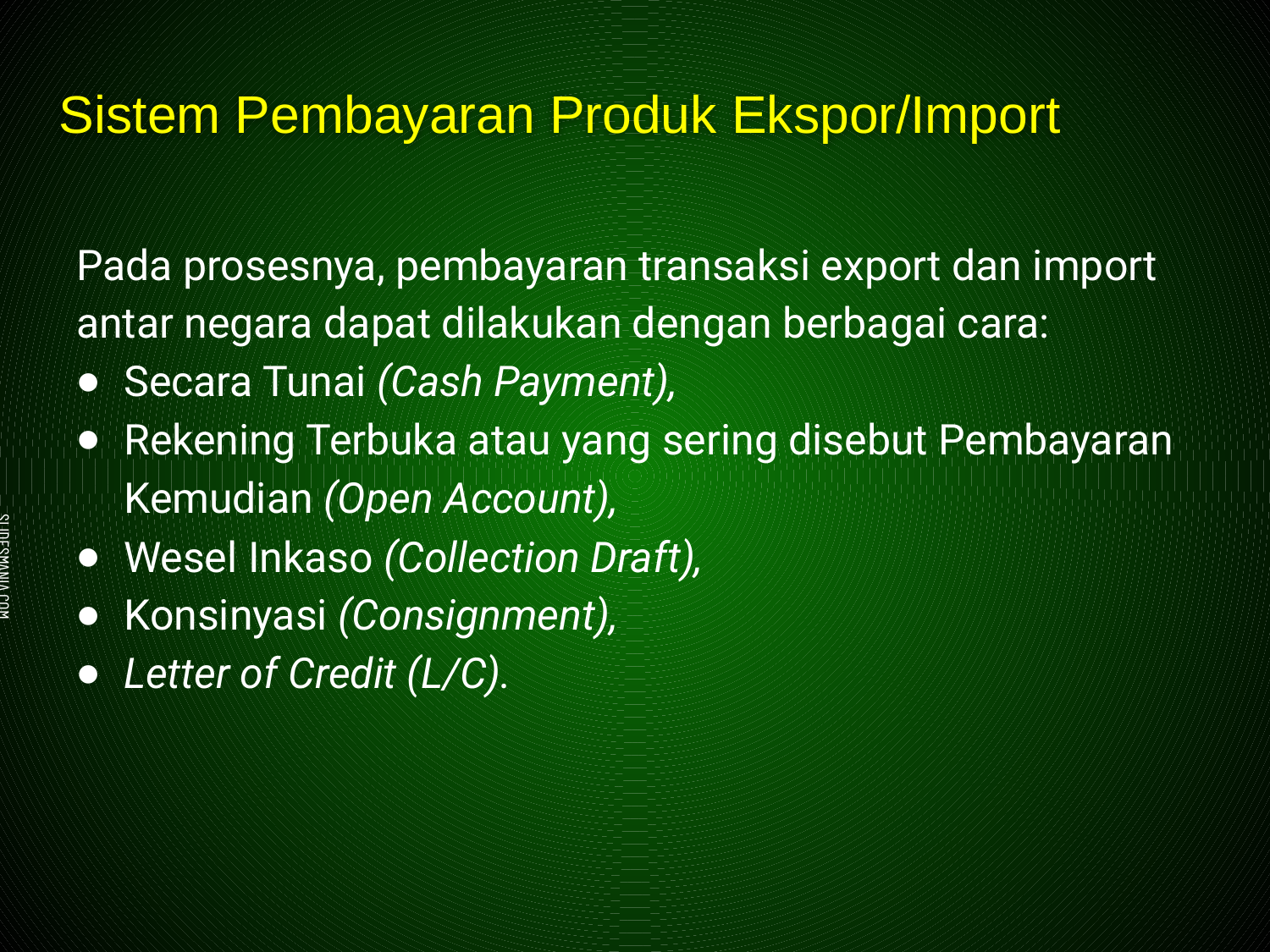

# Sistem Pembayaran Produk Ekspor/Import
Pada prosesnya, pembayaran transaksi export dan import antar negara dapat dilakukan dengan berbagai cara:
Secara Tunai (Cash Payment),
Rekening Terbuka atau yang sering disebut Pembayaran Kemudian (Open Account),
Wesel Inkaso (Collection Draft),
Konsinyasi (Consignment),
Letter of Credit (L/C).